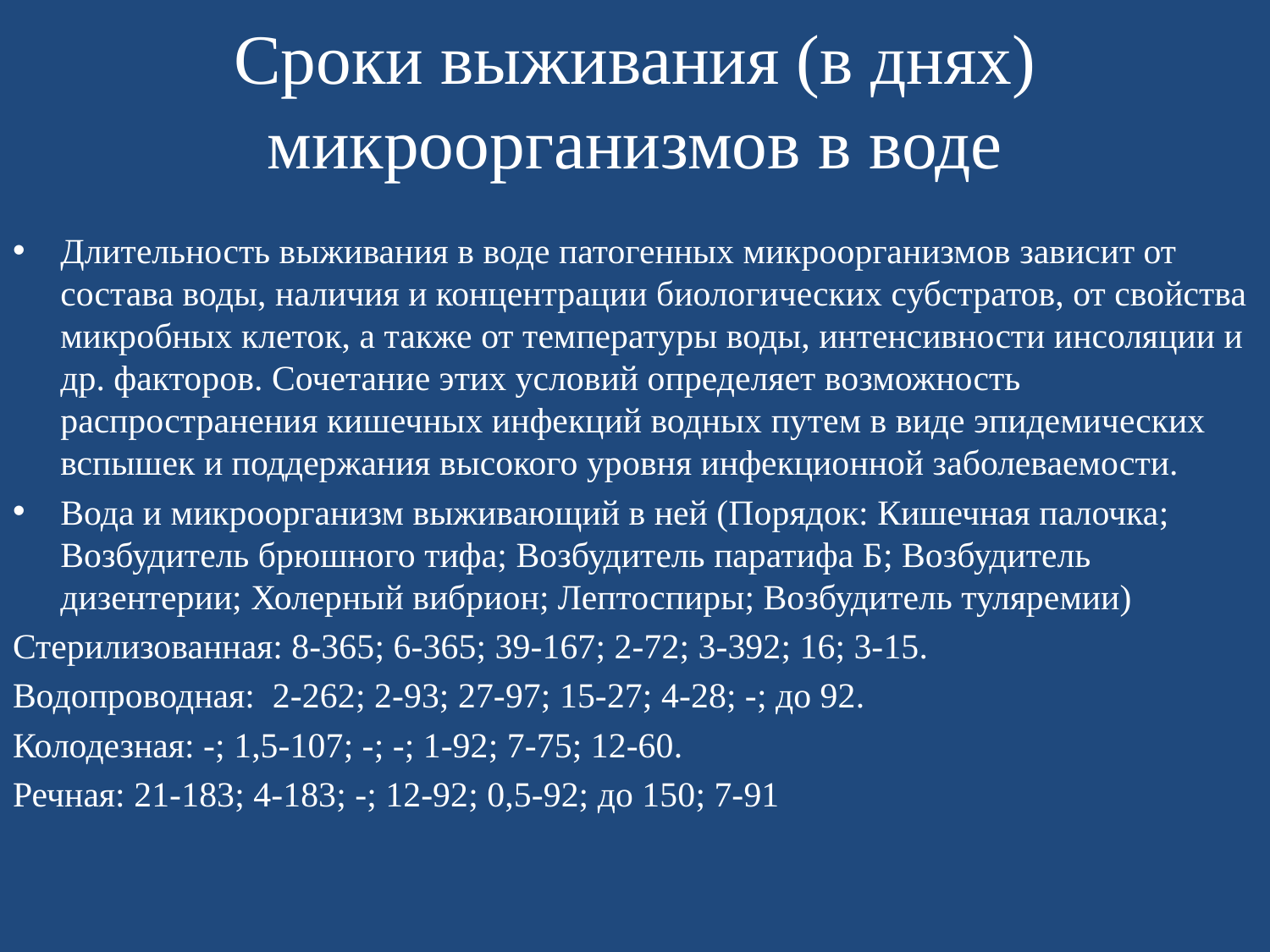

# Сроки выживания (в днях) микроорганизмов в воде
Длительность выживания в воде патогенных микроорганизмов зависит от состава воды, наличия и концентрации биологических субстратов, от свойства микробных клеток, а также от температуры воды, интенсивности инсоляции и др. факторов. Сочетание этих условий определяет возможность распространения кишечных инфекций водных путем в виде эпидемических вспышек и поддержания высокого уровня инфекционной заболеваемости.
Вода и микроорганизм выживающий в ней (Порядок: Кишечная палочка; Возбудитель брюшного тифа; Возбудитель паратифа Б; Возбудитель дизентерии; Холерный вибрион; Лептоспиры; Возбудитель туляремии)
Стерилизованная: 8-365; 6-365; 39-167; 2-72; 3-392; 16; 3-15.
Водопроводная:  2-262; 2-93; 27-97; 15-27; 4-28; -; до 92.
Колодезная: -; 1,5-107; -; -; 1-92; 7-75; 12-60.
Речная: 21-183; 4-183; -; 12-92; 0,5-92; до 150; 7-91